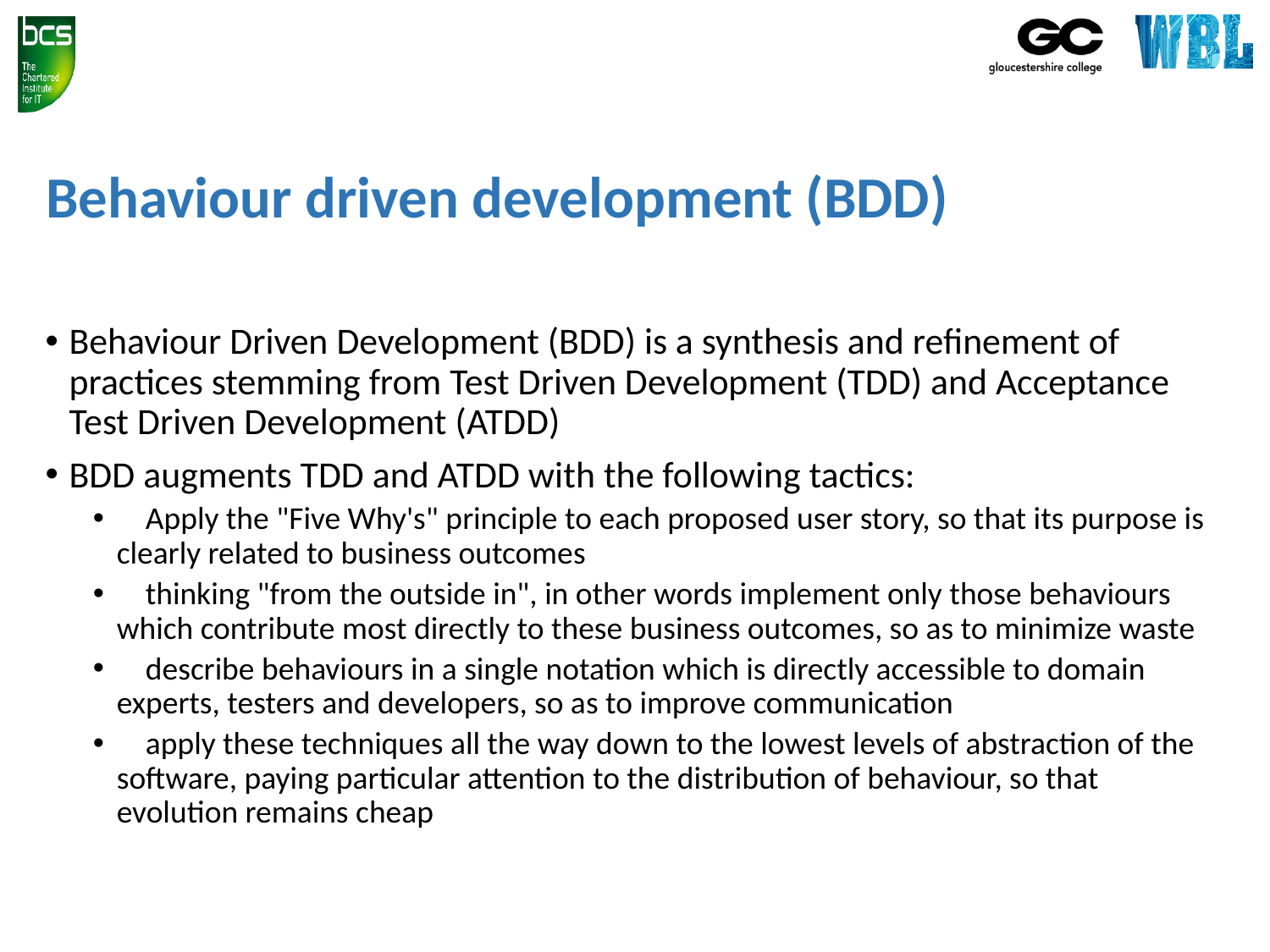

# Behaviour driven development (BDD)
Behaviour Driven Development (BDD) is a synthesis and refinement of practices stemming from Test Driven Development (TDD) and Acceptance Test Driven Development (ATDD)
BDD augments TDD and ATDD with the following tactics:
    Apply the "Five Why's" principle to each proposed user story, so that its purpose is clearly related to business outcomes
    thinking "from the outside in", in other words implement only those behaviours which contribute most directly to these business outcomes, so as to minimize waste
    describe behaviours in a single notation which is directly accessible to domain experts, testers and developers, so as to improve communication
    apply these techniques all the way down to the lowest levels of abstraction of the software, paying particular attention to the distribution of behaviour, so that evolution remains cheap